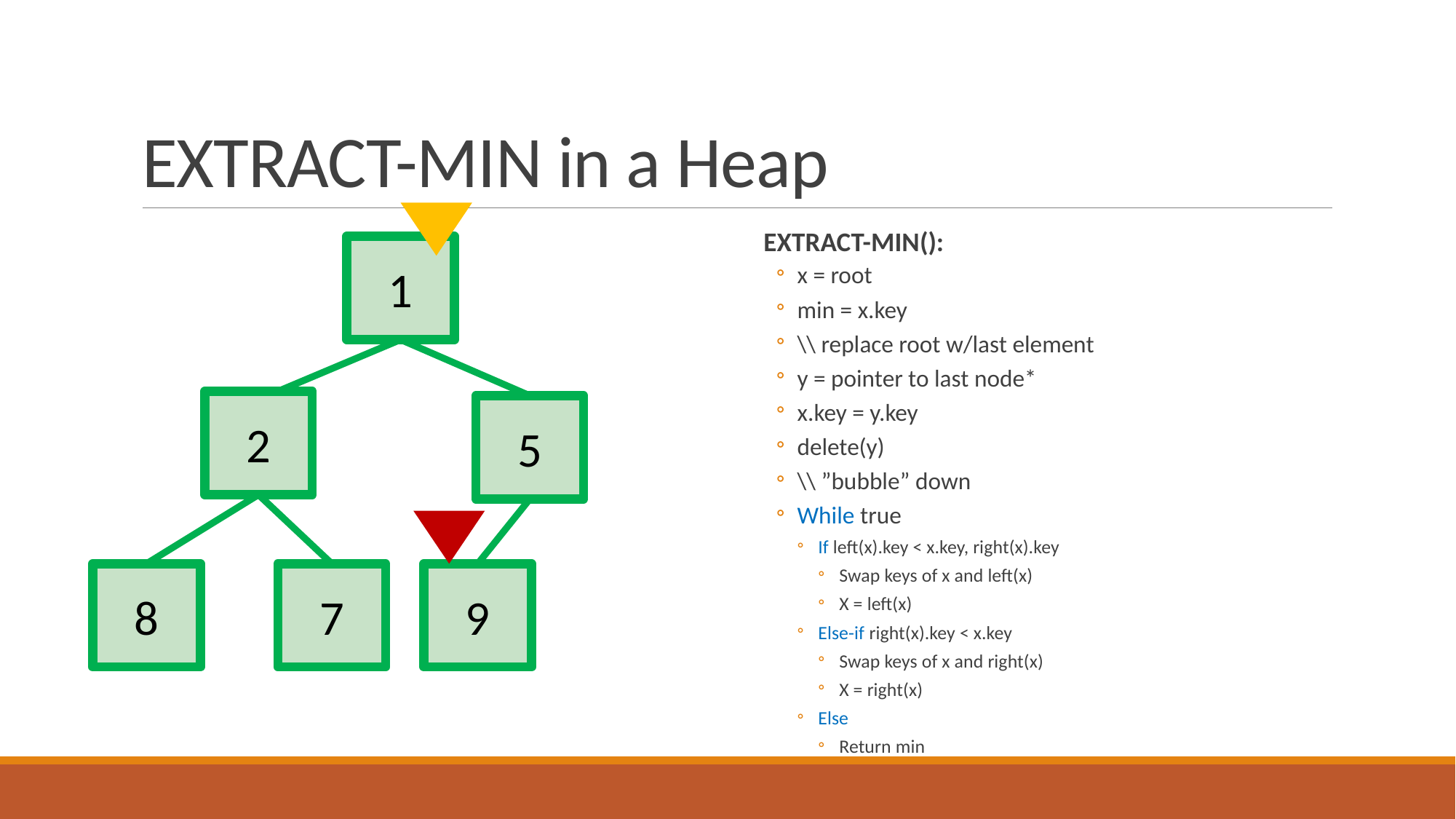

# EXTRACT-MIN in a Heap

EXTRACT-MIN():
x = root
min = x.key
\\ replace root w/last element
y = pointer to last node*
x.key = y.key
delete(y)
\\ ”bubble” down
While true
If left(x).key < x.key, right(x).key
Swap keys of x and left(x)
X = left(x)
Else-if right(x).key < x.key
Swap keys of x and right(x)
X = right(x)
Else
Return min
1
2
5
8
7
9